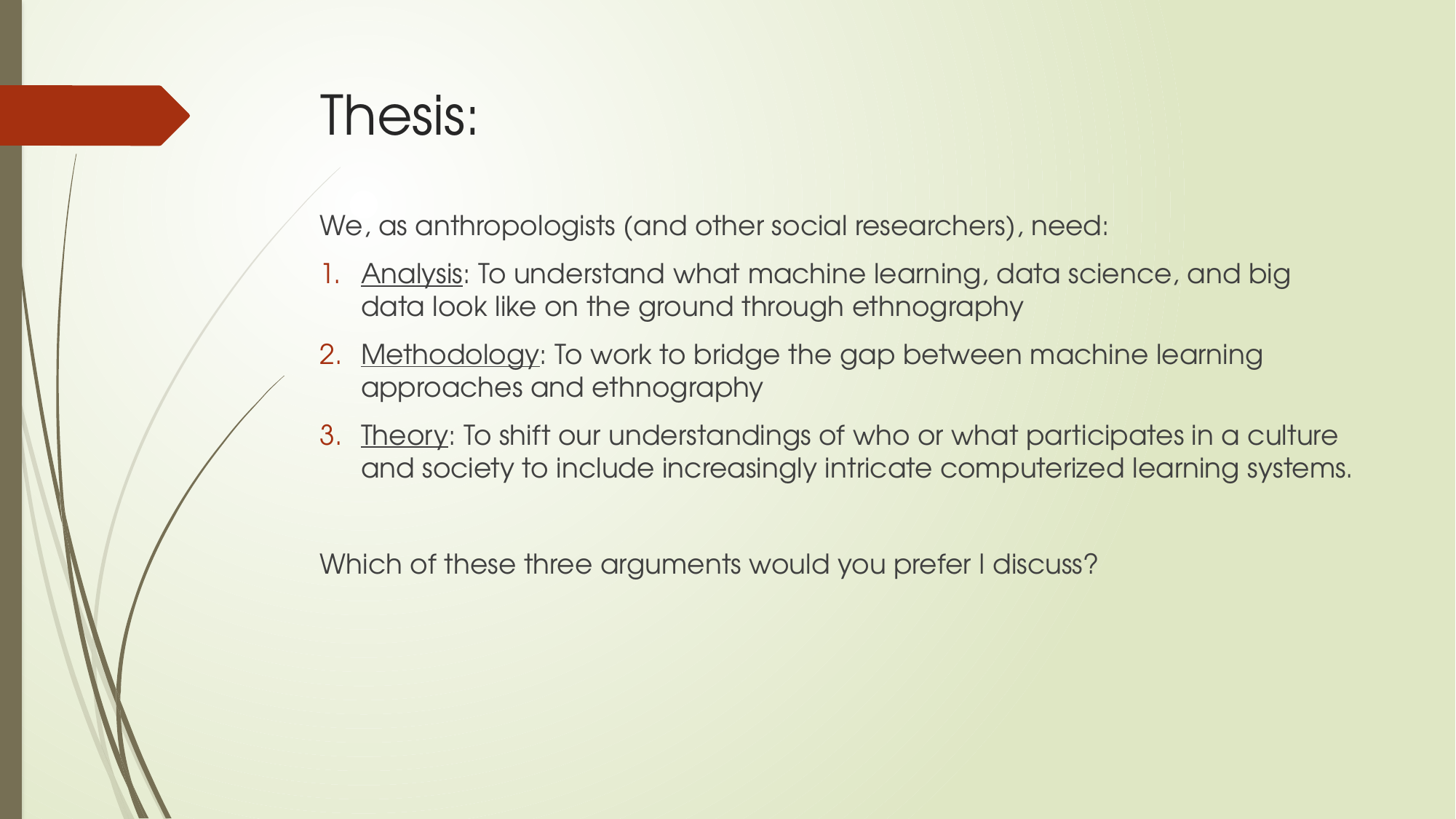

# Thesis:
We, as anthropologists (and other social researchers), need:
Analysis: To understand what machine learning, data science, and big data look like on the ground through ethnography
Methodology: To work to bridge the gap between machine learning approaches and ethnography
Theory: To shift our understandings of who or what participates in a culture and society to include increasingly intricate computerized learning systems.

Which of these three arguments would you prefer I discuss?